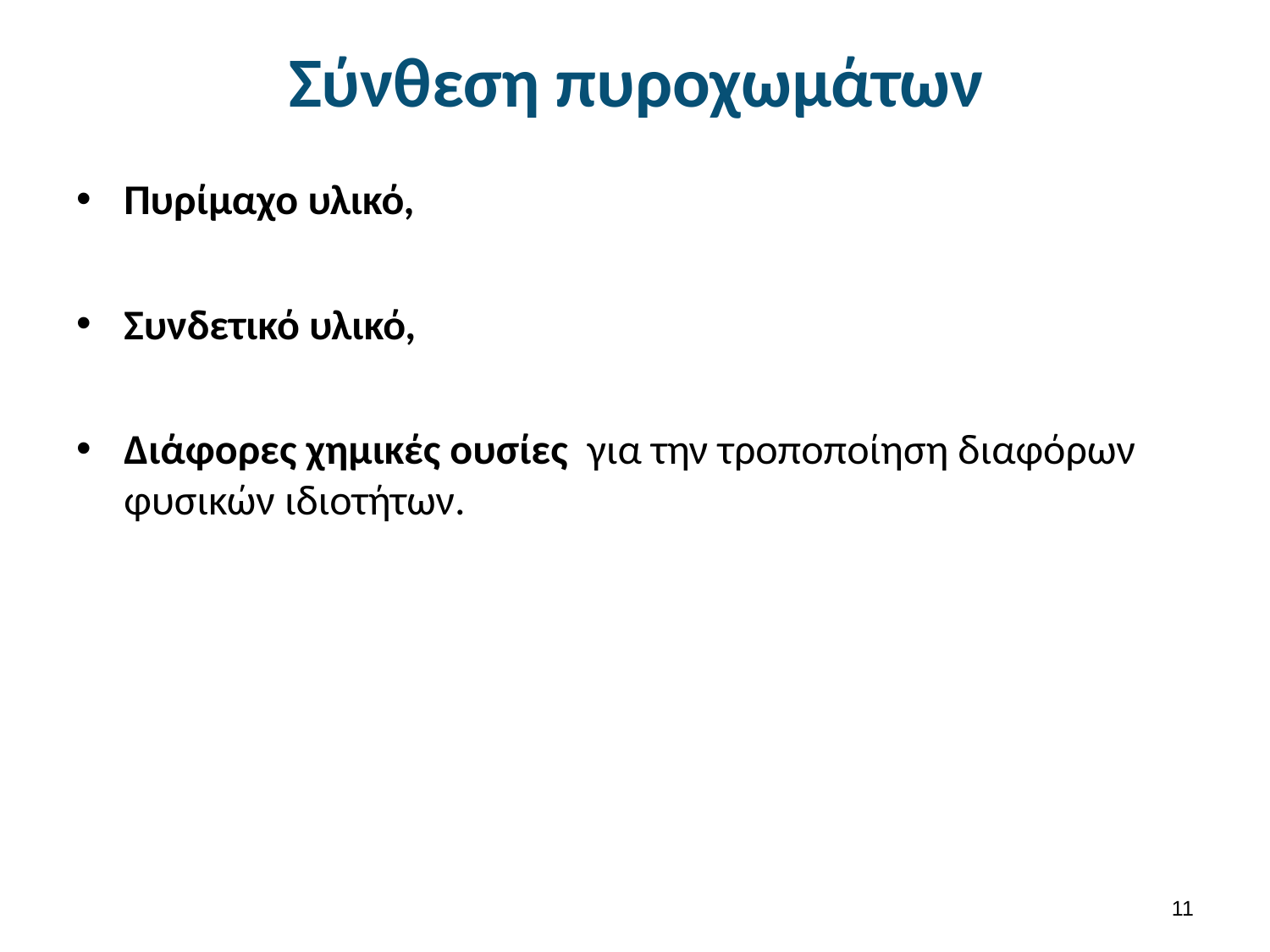

# Σύνθεση πυροχωμάτων
Πυρίμαχο υλικό,
Συνδετικό υλικό,
Διάφορες χημικές ουσίες  για την τροποποίηση διαφόρων φυσικών ιδιοτήτων.

11